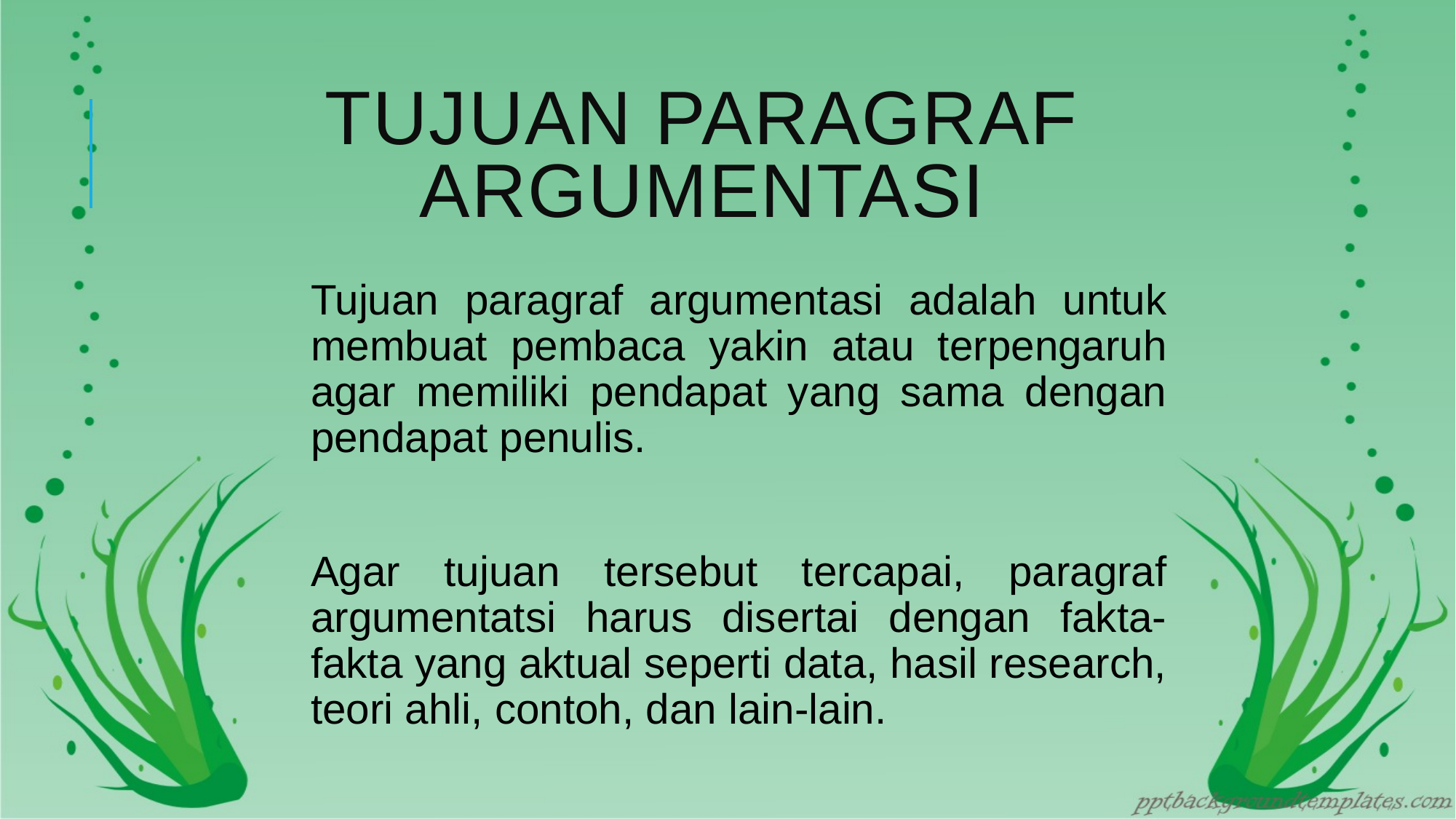

# Tujuan paragraf argumentasi
Tujuan paragraf argumentasi adalah untuk membuat pembaca yakin atau terpengaruh agar memiliki pendapat yang sama dengan pendapat penulis.

Agar tujuan tersebut tercapai, paragraf argumentatsi harus disertai dengan fakta-fakta yang aktual seperti data, hasil research, teori ahli, contoh, dan lain-lain.